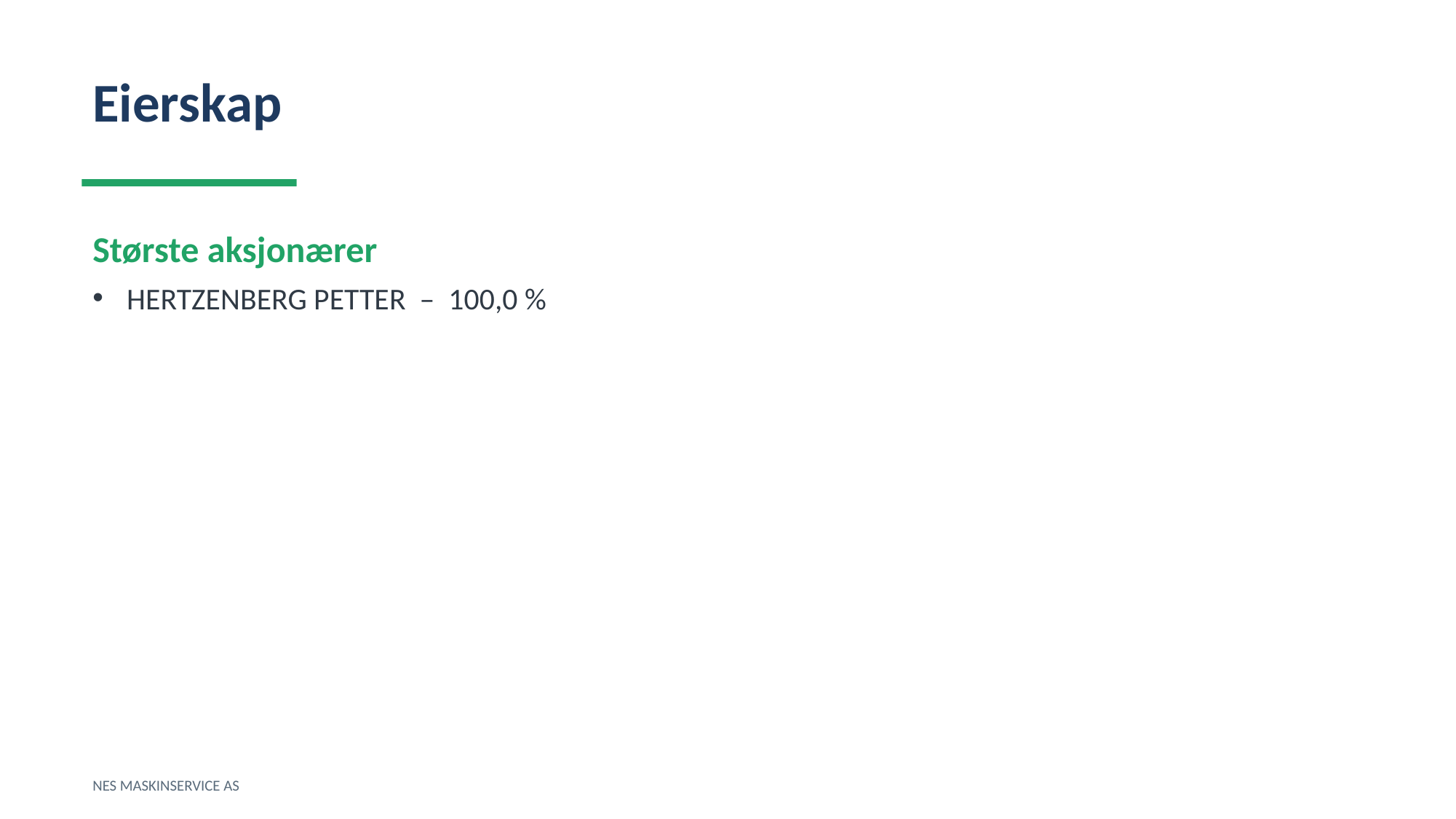

Eierskap

Største aksjonærer
HERTZENBERG PETTER  –  100,0 %
NES MASKINSERVICE AS